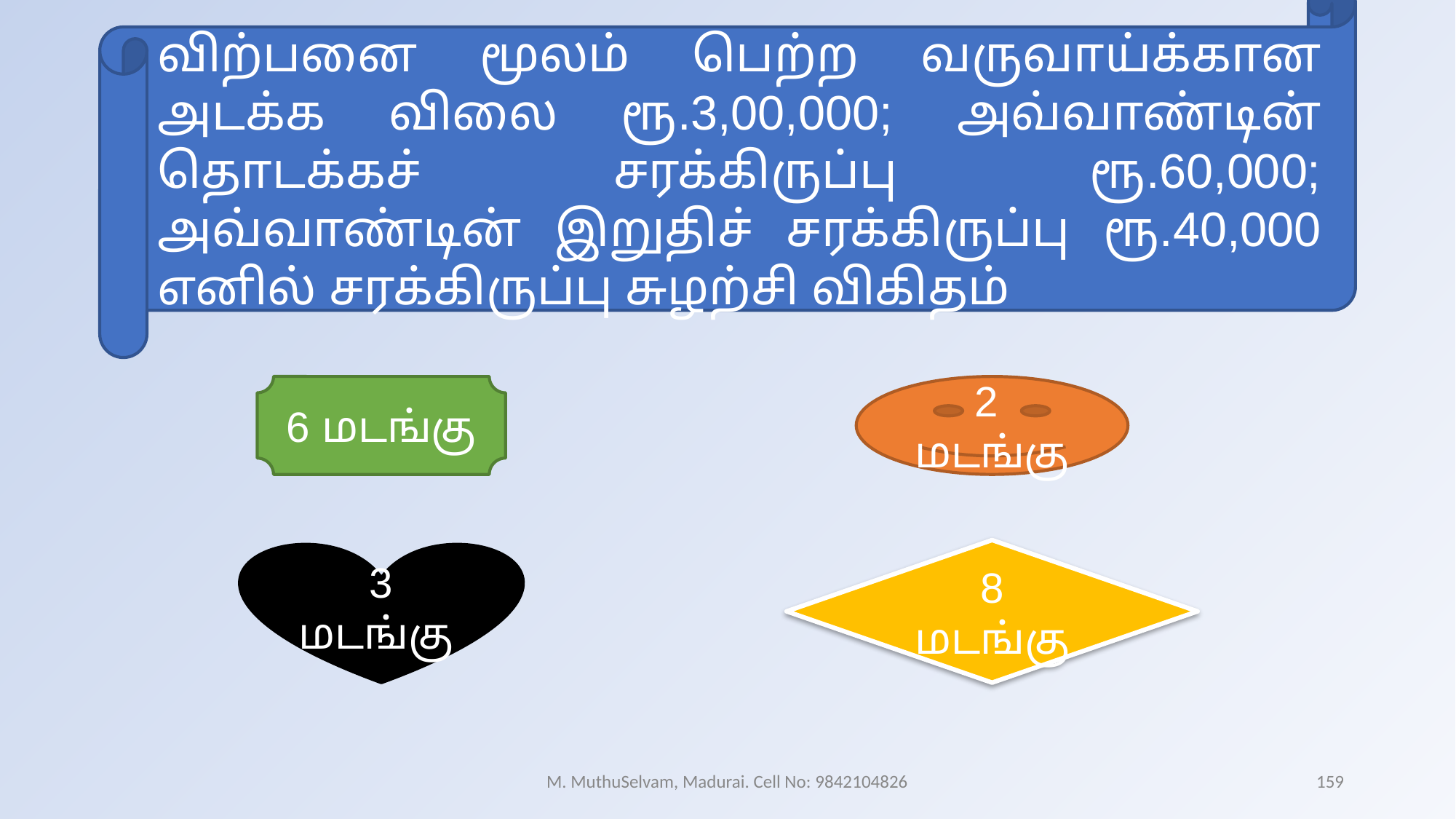

விற்பனை மூலம் பெற்ற வருவாய்க்கான அடக்க விலை ரூ.3,00,000; அவ்வாண்டின் தொடக்கச் சரக்கிருப்பு ரூ.60,000; அவ்வாண்டின் இறுதிச் சரக்கிருப்பு ரூ.40,000 எனில் சரக்கிருப்பு சுழற்சி விகிதம்
2  மடங்கு
6 மடங்கு
8 மடங்கு
3 மடங்கு
M. MuthuSelvam, Madurai. Cell No: 9842104826
159